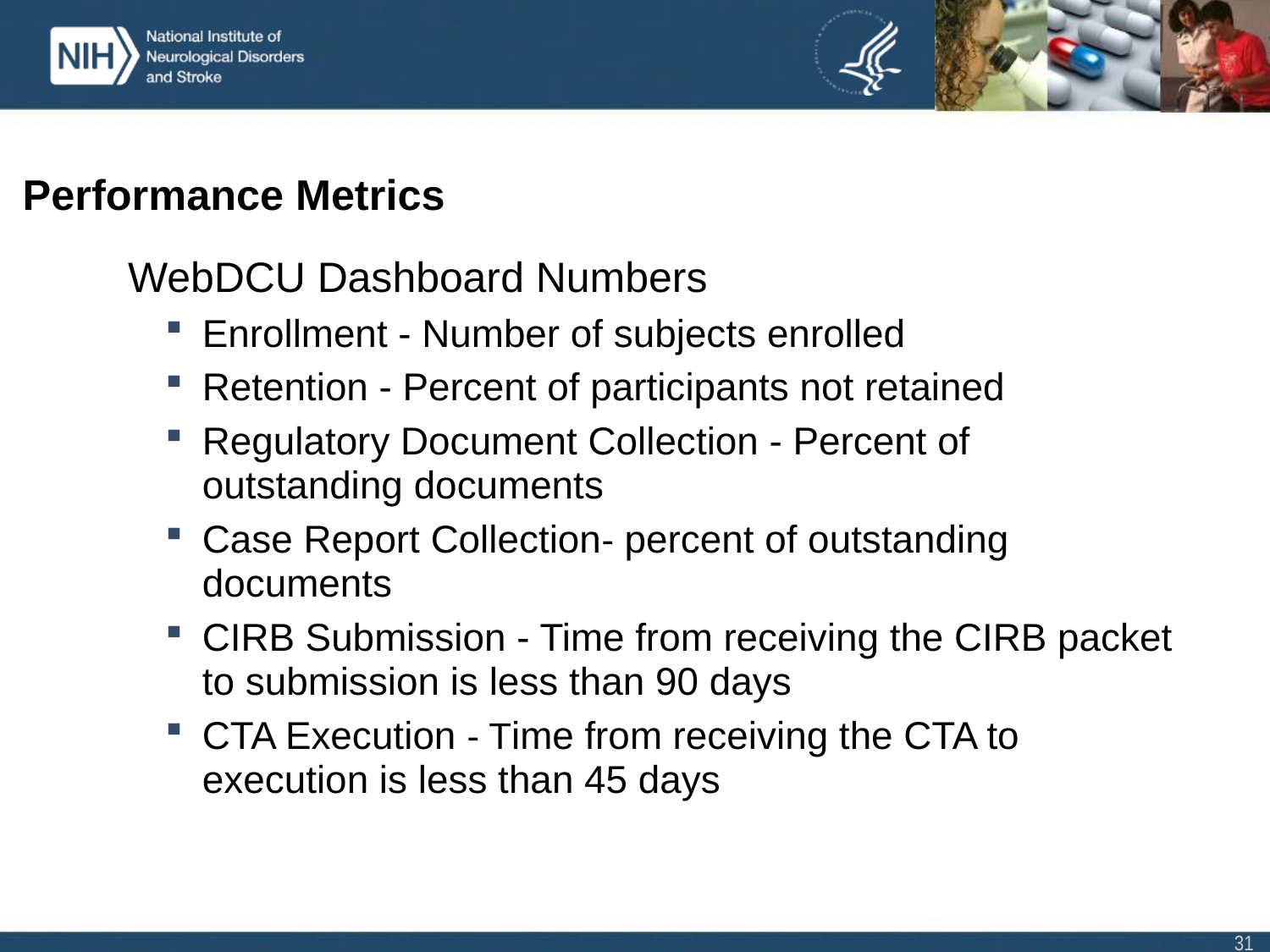

# Performance Metrics
WebDCU Dashboard Numbers
Enrollment - Number of subjects enrolled
Retention - Percent of participants not retained
Regulatory Document Collection - Percent of outstanding documents
Case Report Collection- percent of outstanding documents
CIRB Submission - Time from receiving the CIRB packet to submission is less than 90 days
CTA Execution - Time from receiving the CTA to execution is less than 45 days